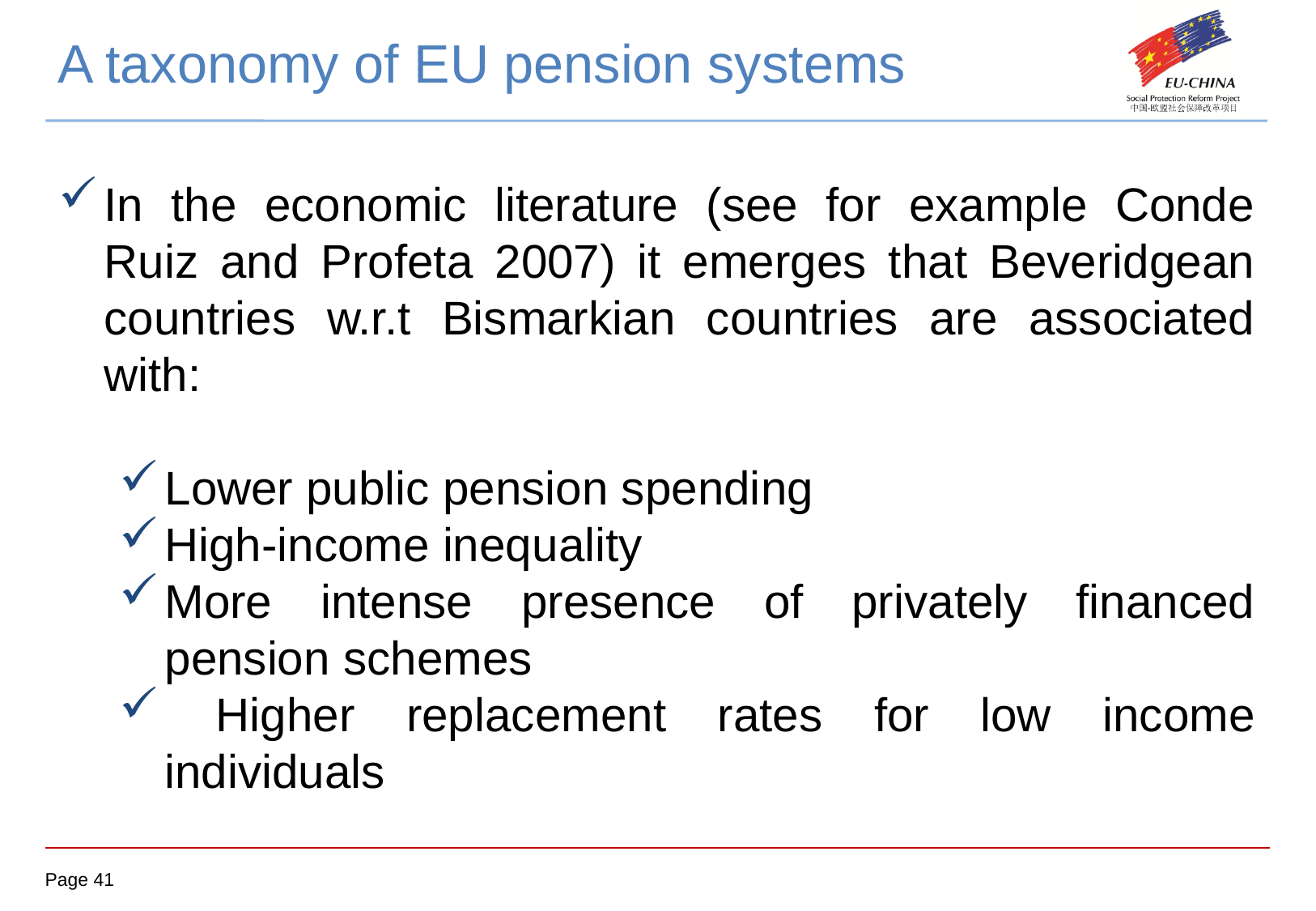

A taxonomy of EU pension systems
In the economic literature (see for example Conde Ruiz and Profeta 2007) it emerges that Beveridgean countries w.r.t Bismarkian countries are associated with:

Lower public pension spending
High-income inequality
More intense presence of privately financed pension schemes
 Higher replacement rates for low income individuals